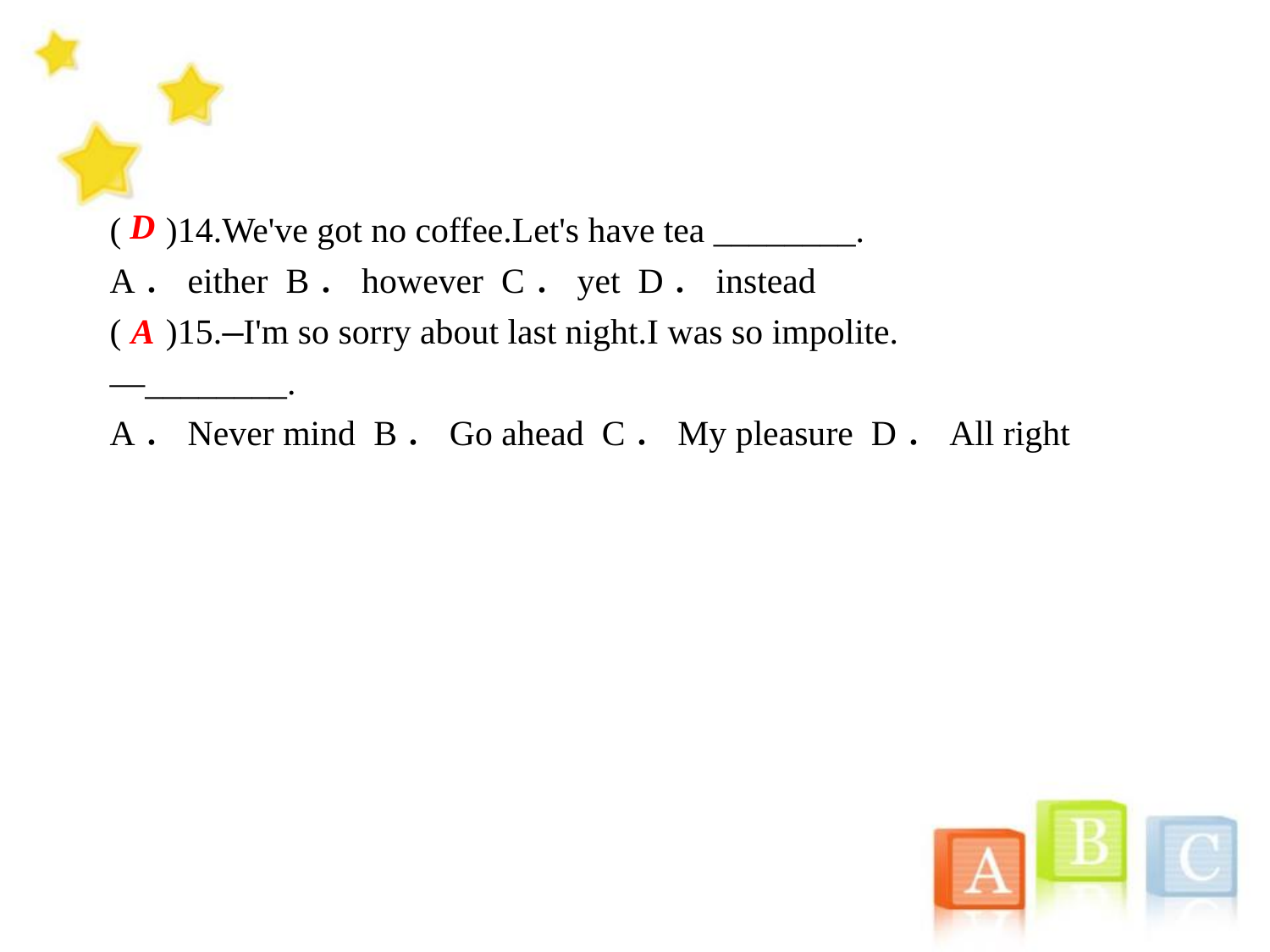

(     )14.We've got no coffee.Let's have tea ________.
A．either  B．however  C．yet  D．instead
(     )15.—I'm so sorry about last night.I was so impolite.
—________.
A．Never mind  B．Go ahead  C．My pleasure  D．All right
D
A